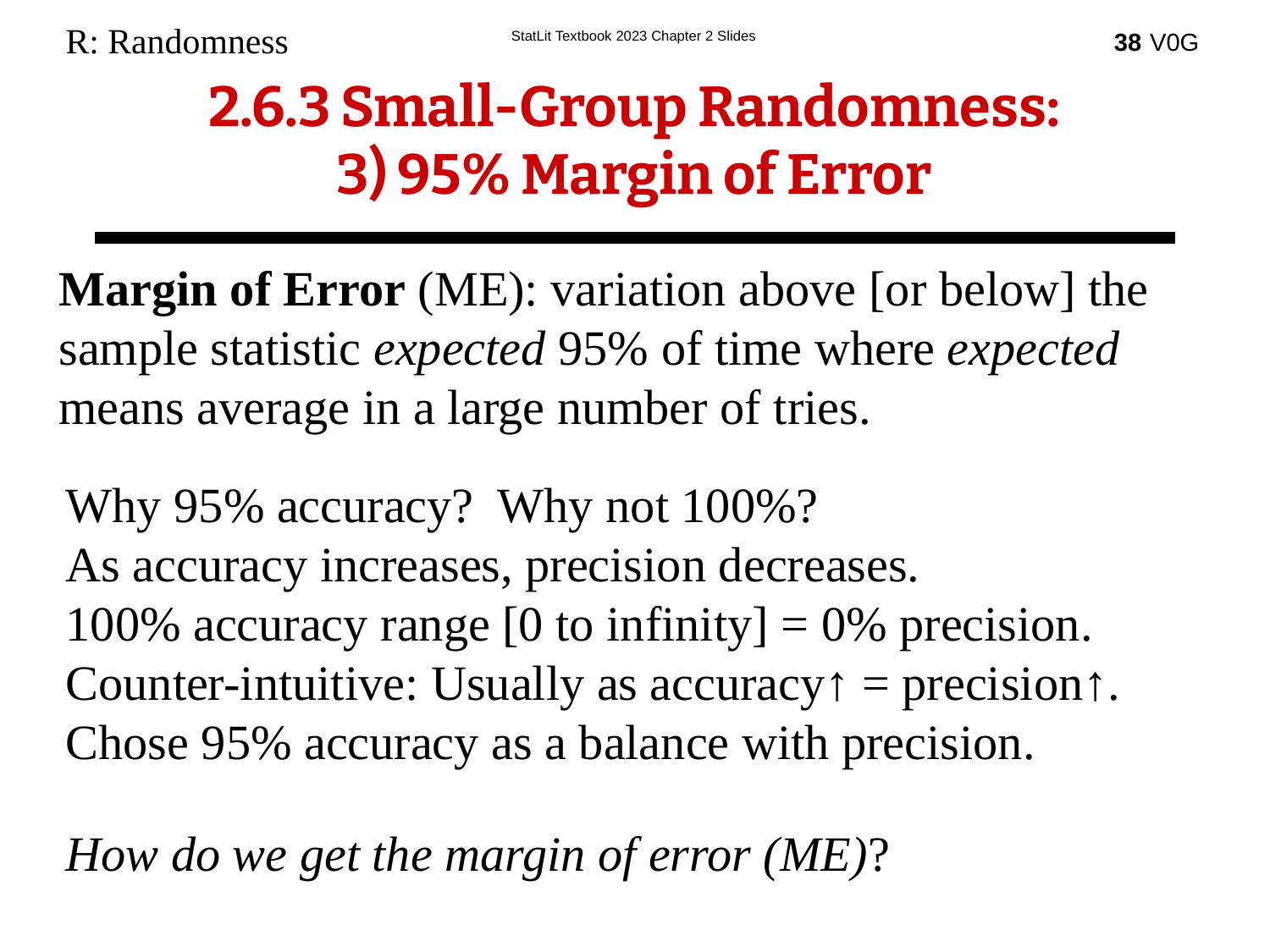

R: Randomness
38
2.6.3 Small-Group Randomness:
3) 95% Margin of Error
Margin of Error (ME): variation above [or below] the sample statistic expected 95% of time where expected means average in a large number of tries.

Why 95% accuracy?  Why not 100%?
As accuracy increases, precision decreases.
100% accuracy range [0 to infinity] = 0% precision.
Counter-intuitive: Usually as accuracy↑ = precision↑.
Chose 95% accuracy as a balance with precision.
How do we get the margin of error (ME)?